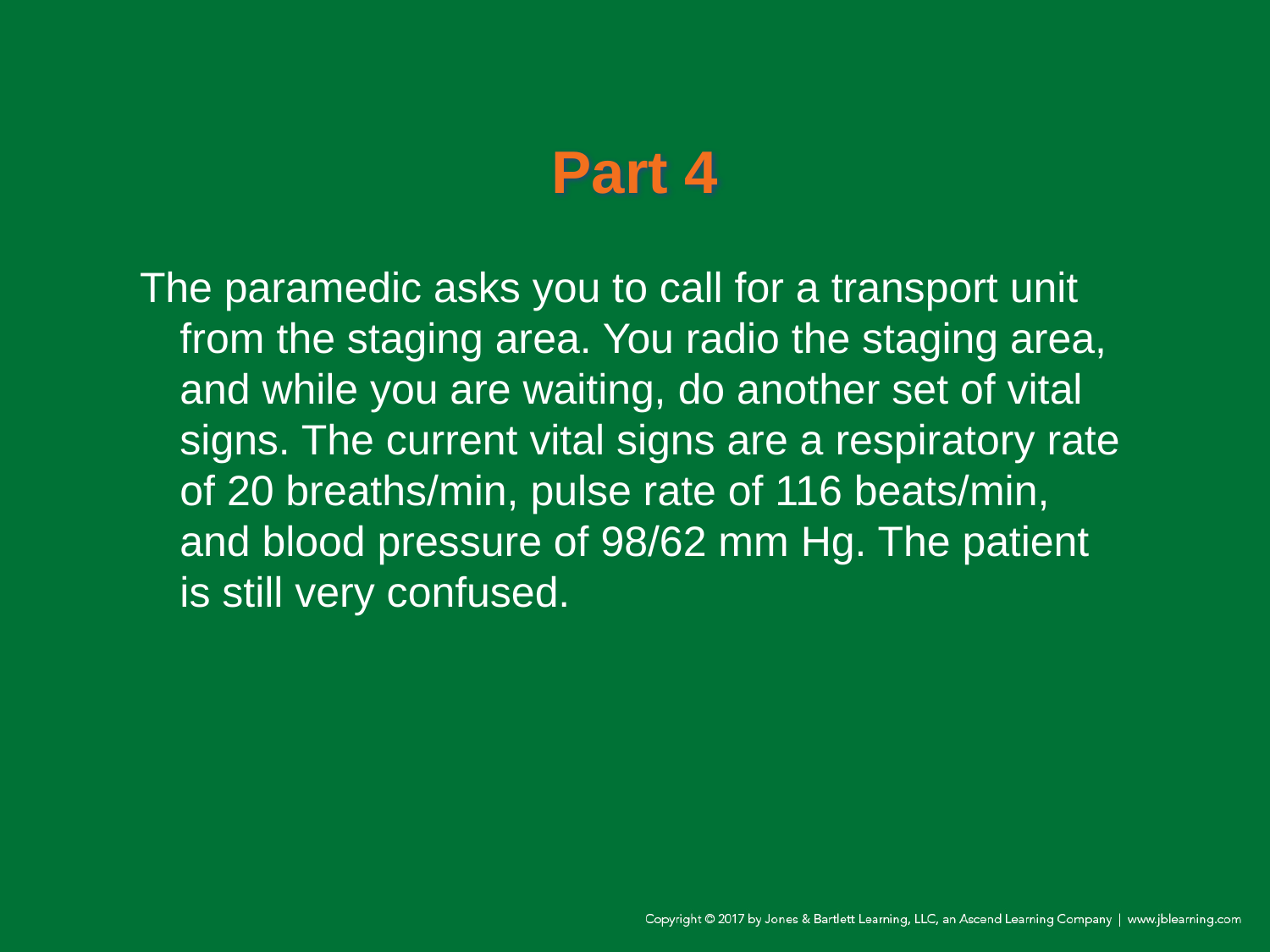

# Part 4
The paramedic asks you to call for a transport unit from the staging area. You radio the staging area, and while you are waiting, do another set of vital signs. The current vital signs are a respiratory rate of 20 breaths/min, pulse rate of 116 beats/min, and blood pressure of 98/62 mm Hg. The patient is still very confused.